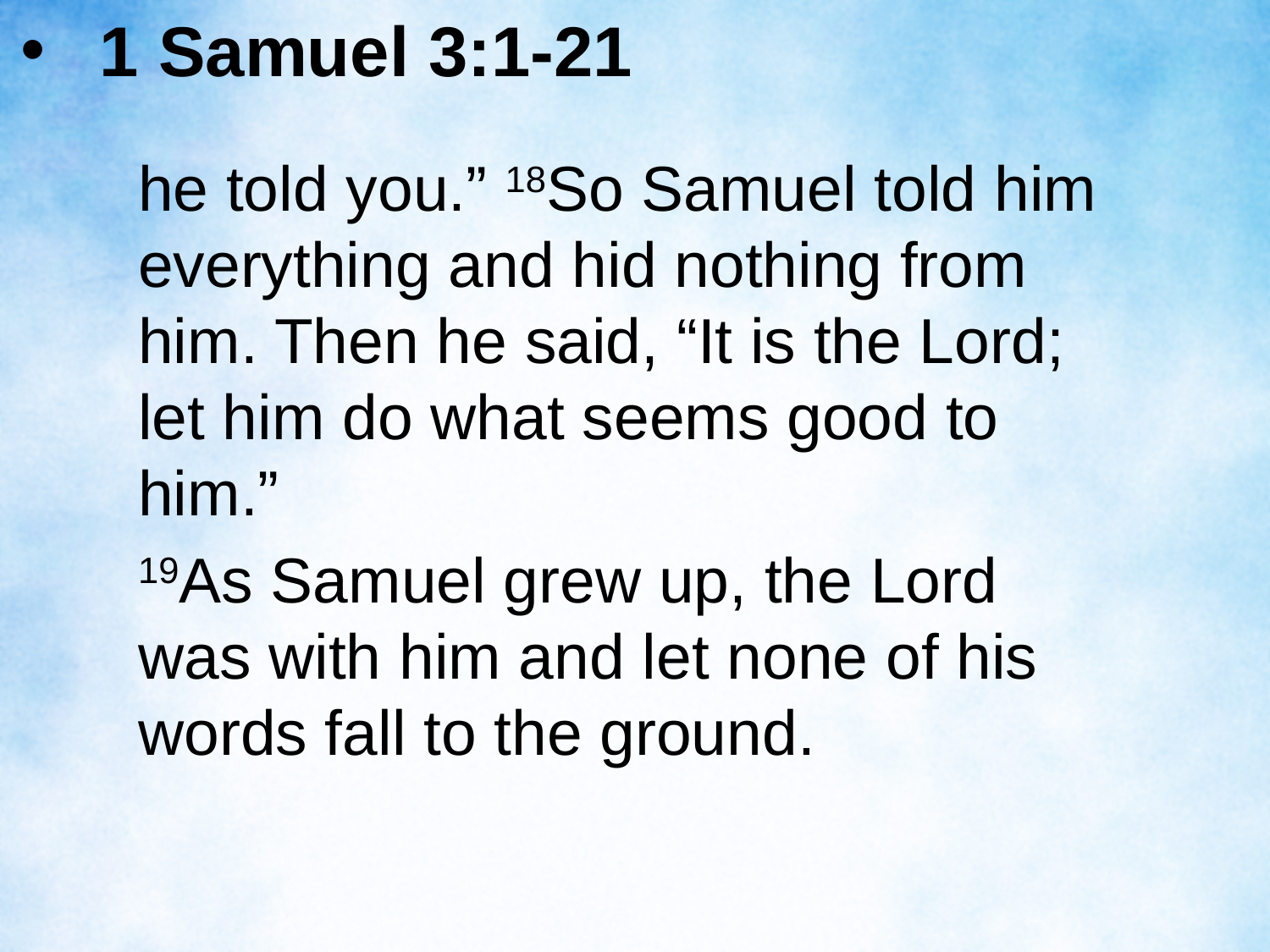

1 Samuel 3:1-21
he told you.” 18So Samuel told him everything and hid nothing from him. Then he said, “It is the Lord; let him do what seems good to him.”
19As Samuel grew up, the Lord was with him and let none of his words fall to the ground.